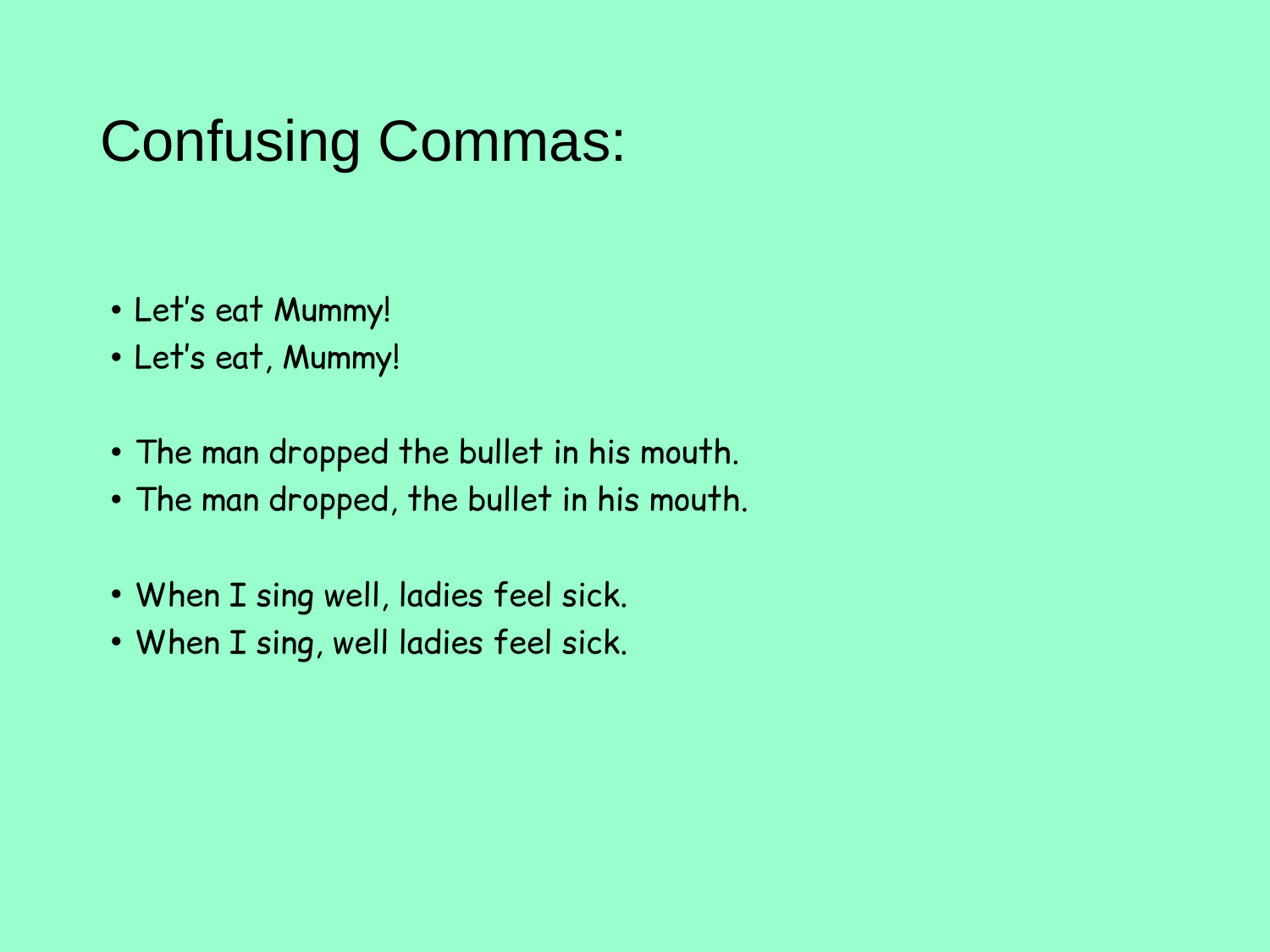

# Confusing Commas:

Let’s eat Mummy!
Let’s eat, Mummy!

The man dropped the bullet in his mouth.
The man dropped, the bullet in his mouth.

When I sing well, ladies feel sick.
When I sing, well ladies feel sick.